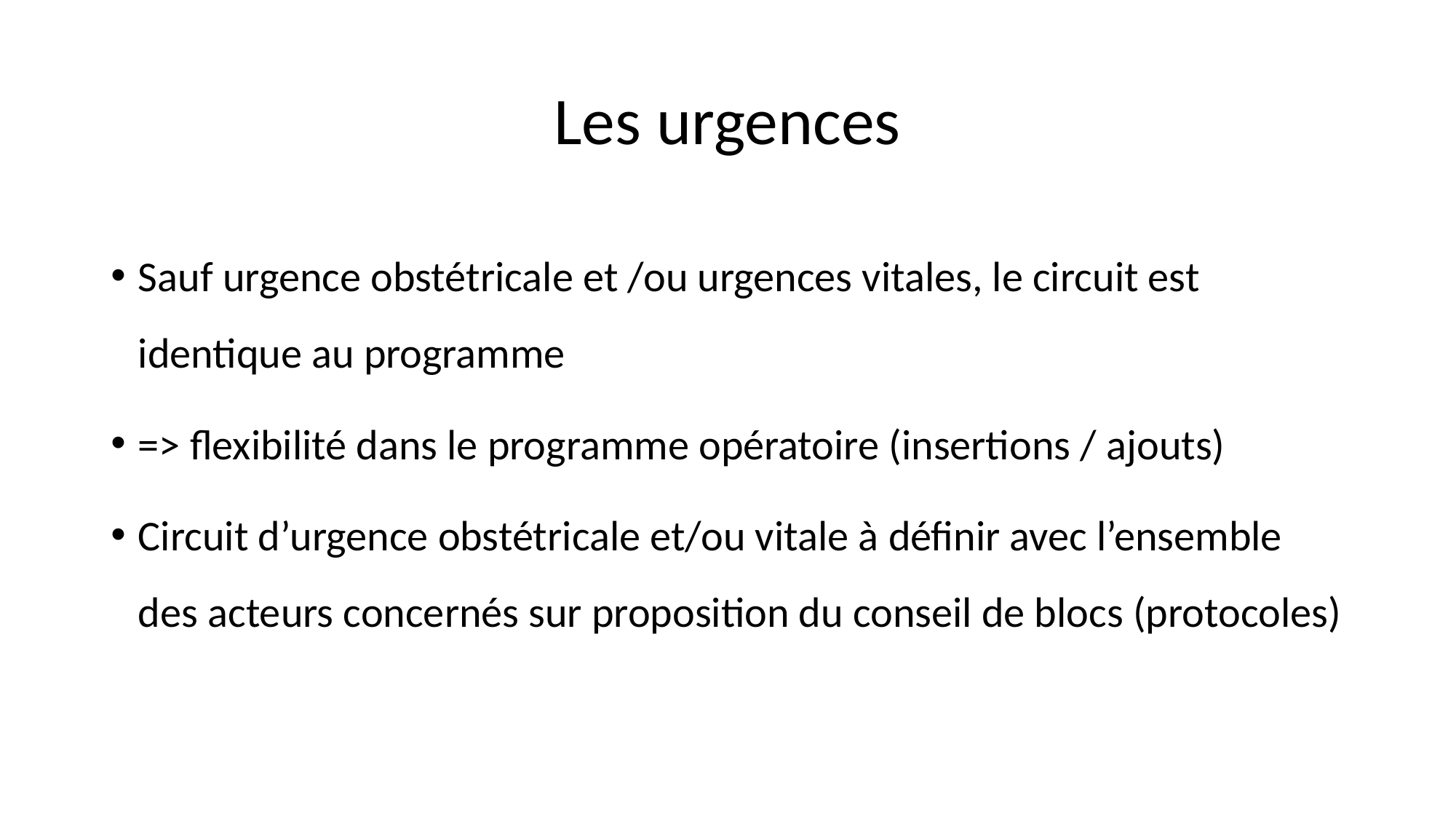

# Les urgences
Sauf urgence obstétricale et /ou urgences vitales, le circuit est identique au programme
=> flexibilité dans le programme opératoire (insertions / ajouts)
Circuit d’urgence obstétricale et/ou vitale à définir avec l’ensemble des acteurs concernés sur proposition du conseil de blocs (protocoles)